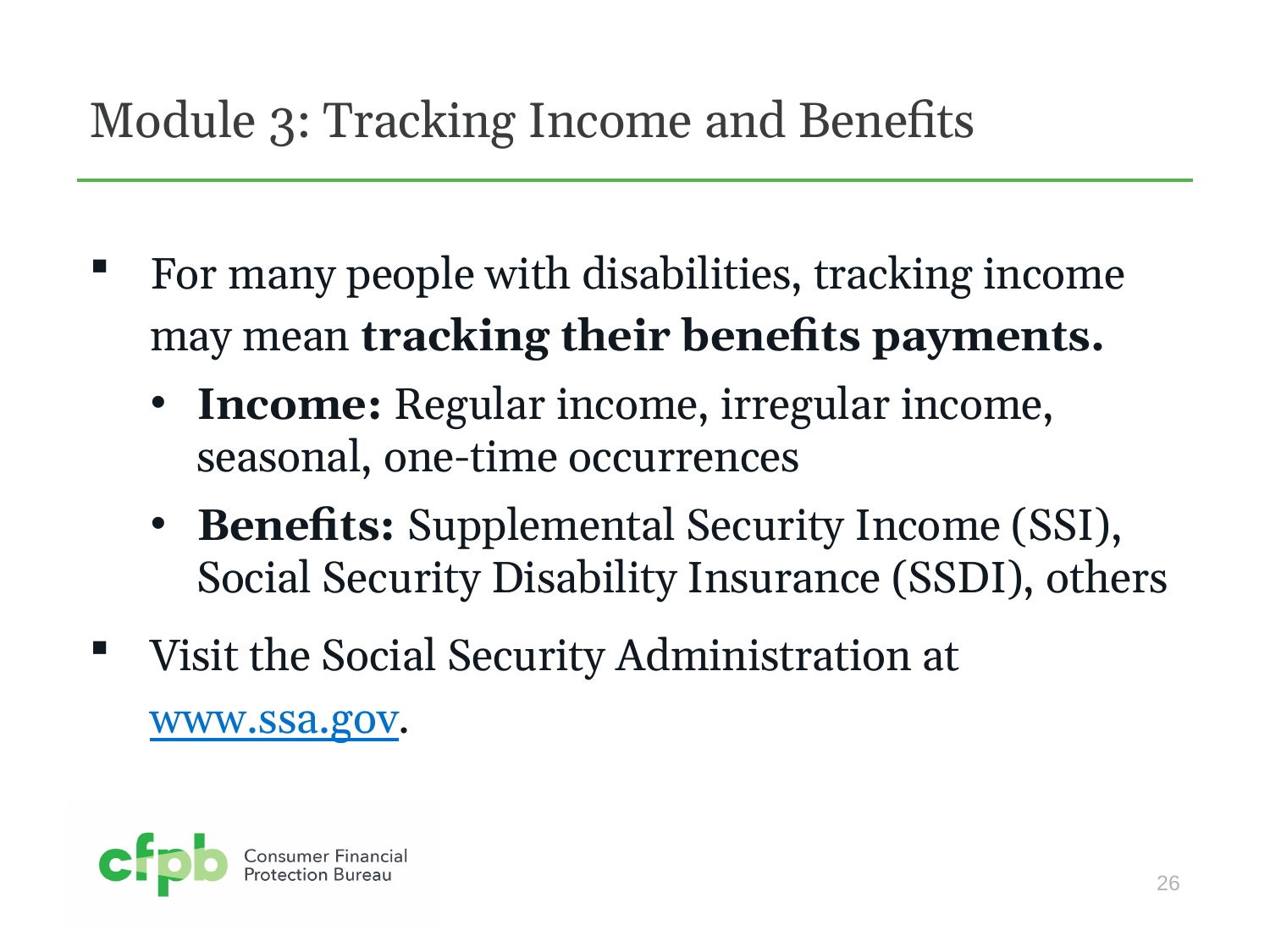

# Module 3: Tracking Income and Benefits

For many people with disabilities, tracking income may mean tracking their benefits payments.
Income: Regular income, irregular income, seasonal, one-time occurrences
Benefits: Supplemental Security Income (SSI), Social Security Disability Insurance (SSDI), others
Visit the Social Security Administration at www.ssa.gov.
26